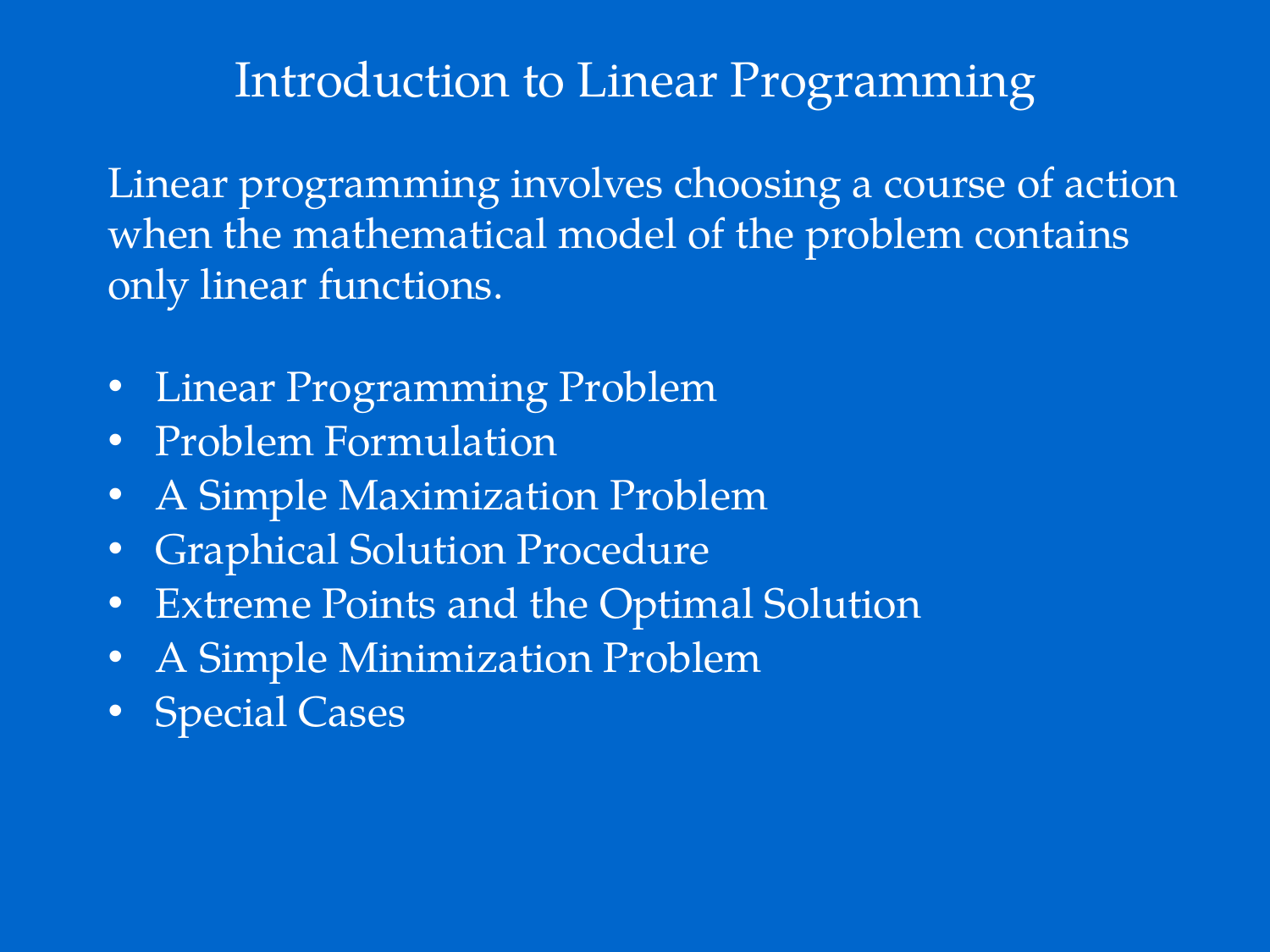

# Introduction to Linear Programming
Linear programming involves choosing a course of action when the mathematical model of the problem contains only linear functions.
Linear Programming Problem
Problem Formulation
A Simple Maximization Problem
Graphical Solution Procedure
Extreme Points and the Optimal Solution
A Simple Minimization Problem
Special Cases